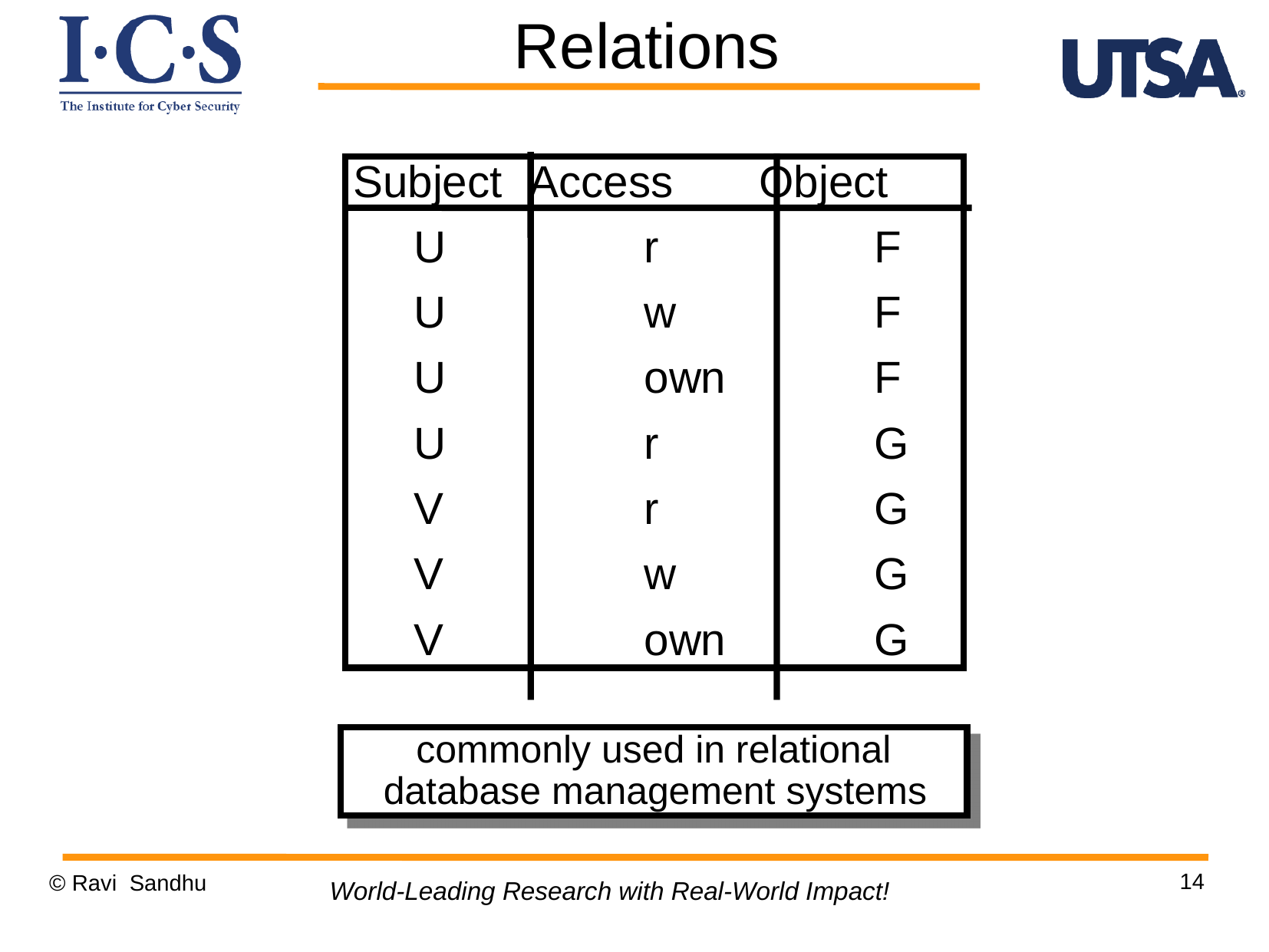

Relations

Subject	Access	Object
	U		r		F
	U		w		F
	U		own		F
	U		r		G
	V		r		G
	V		w		G
	V		own		G

commonly used in relational database management systems
14
© Ravi  Sandhu
World-Leading Research with Real-World Impact!